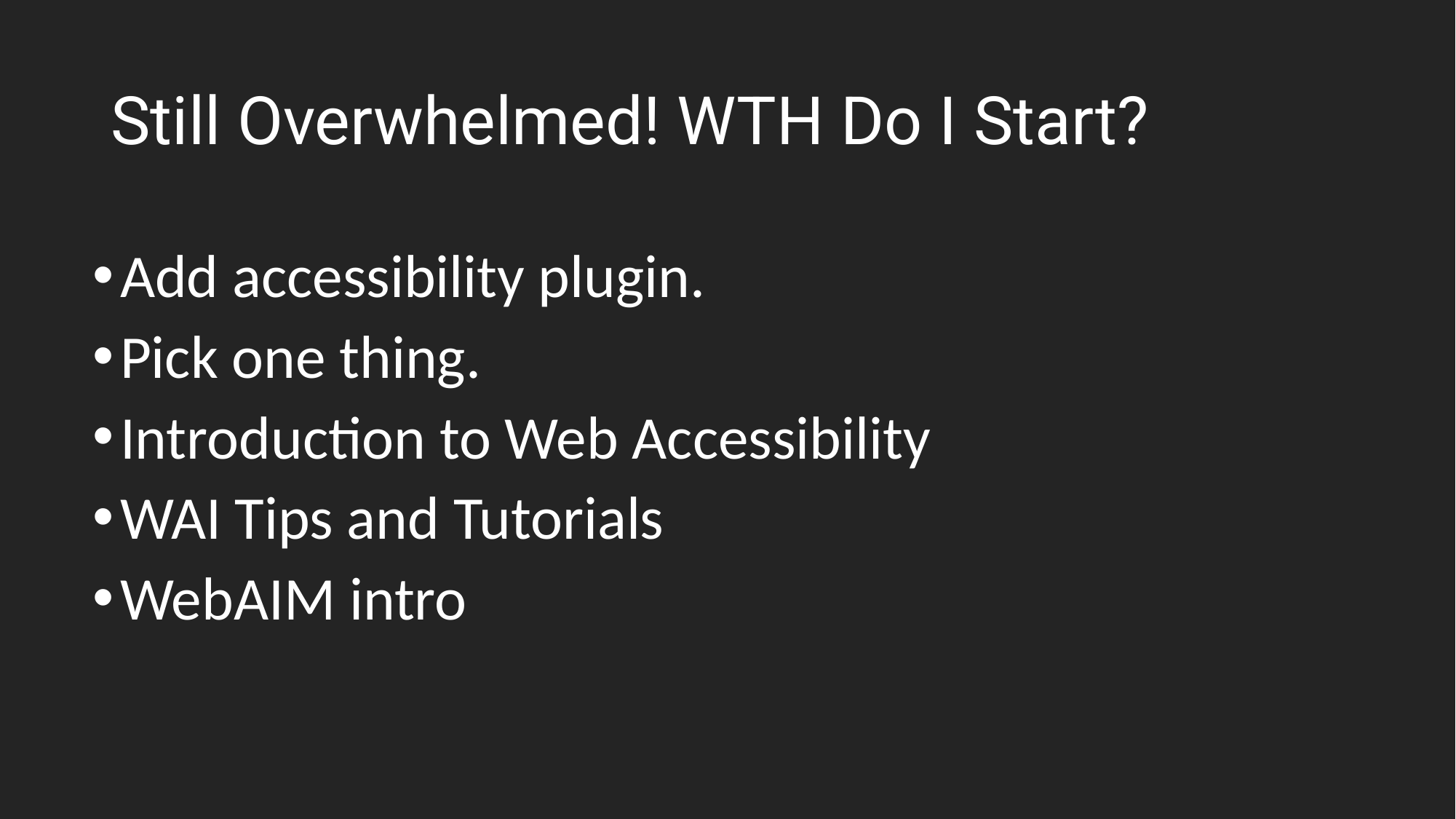

# Still Overwhelmed! WTH Do I Start?
Add accessibility plugin.
Pick one thing.
Introduction to Web Accessibility
WAI Tips and Tutorials
WebAIM intro